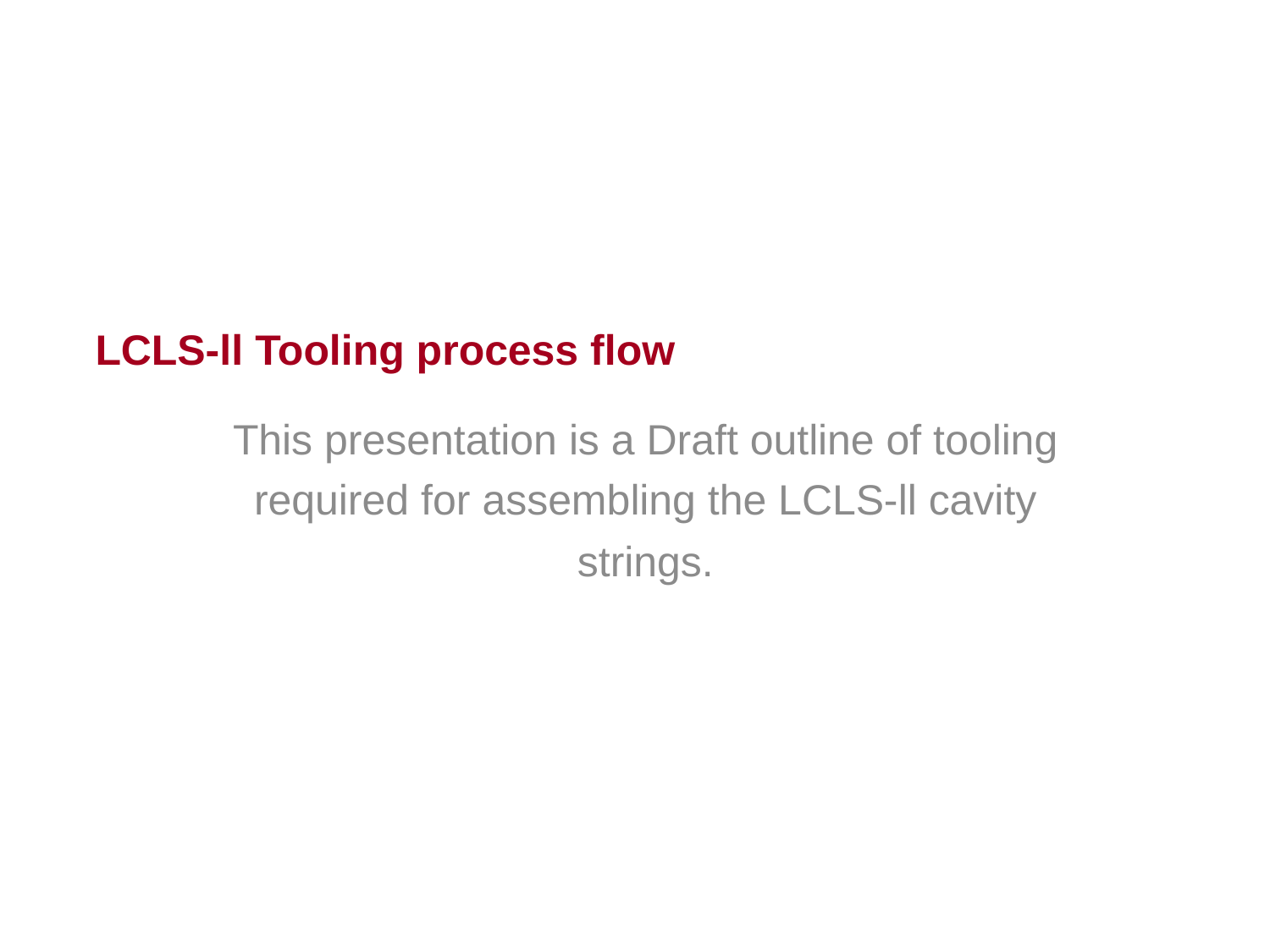

# LCLS-ll Tooling process flow
This presentation is a Draft outline of tooling required for assembling the LCLS-ll cavity strings.